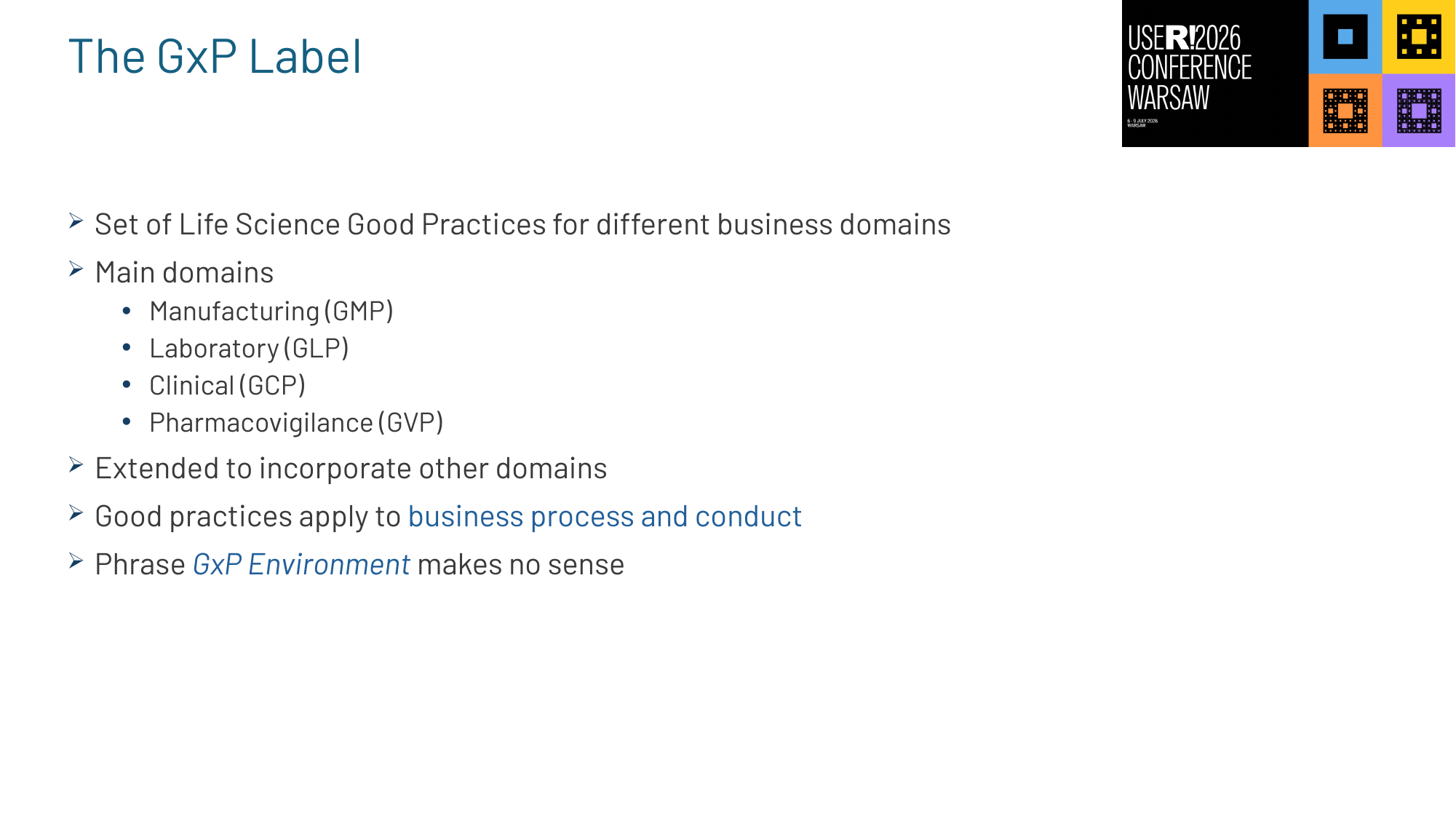

# The GxP Label
Set of Life Science Good Practices for different business domains
Main domains
Manufacturing (GMP)
Laboratory (GLP)
Clinical (GCP)
Pharmacovigilance (GVP)
Extended to incorporate other domains
Good practices apply to business process and conduct
Phrase GxP Environment makes no sense